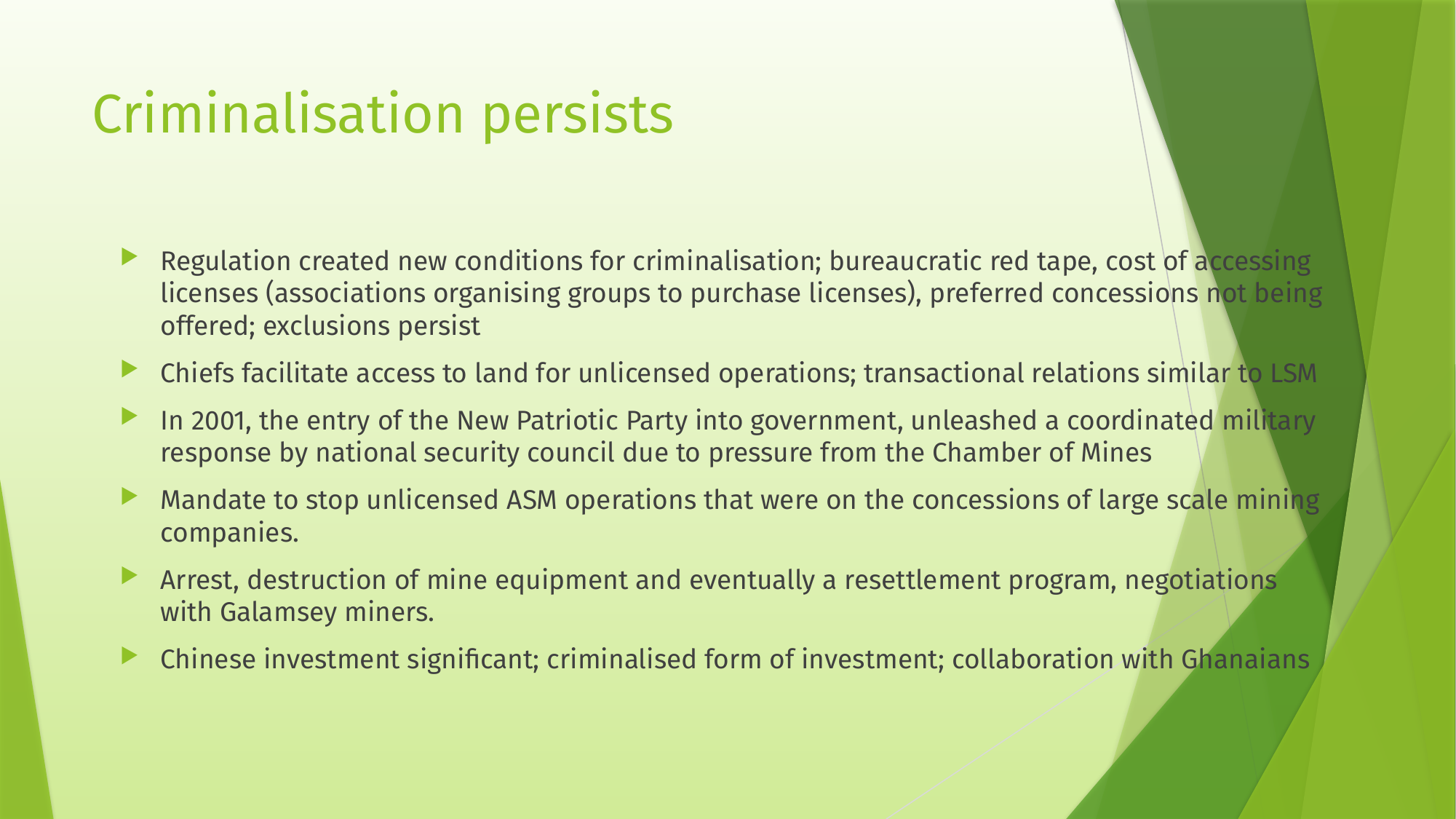

# Criminalisation persists

Regulation created new conditions for criminalisation; bureaucratic red tape, cost of accessing licenses (associations organising groups to purchase licenses), preferred concessions not being offered; exclusions persist
Chiefs facilitate access to land for unlicensed operations; transactional relations similar to LSM
In 2001, the entry of the New Patriotic Party into government, unleashed a coordinated military  response by national security council due to pressure from the Chamber of Mines
Mandate to stop unlicensed ASM operations that were on the concessions of large scale mining companies.
Arrest, destruction of mine equipment and eventually a resettlement program, negotiations with Galamsey miners.
Chinese investment significant; criminalised form of investment; collaboration with Ghanaians